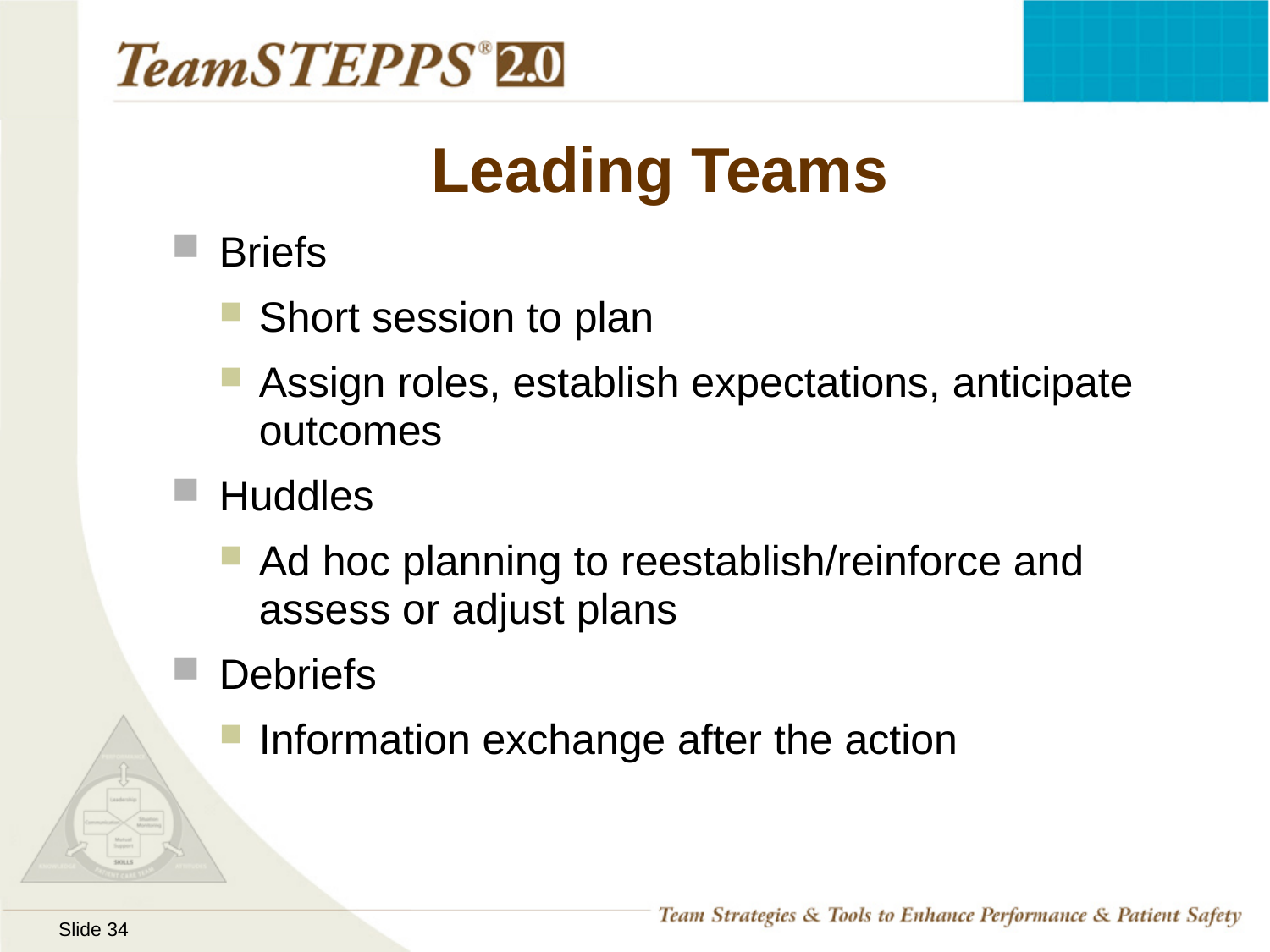

# Leading Teams
Briefs
Short session to plan
Assign roles, establish expectations, anticipate outcomes
Huddles
Ad hoc planning to reestablish/reinforce and assess or adjust plans
Debriefs
Information exchange after the action